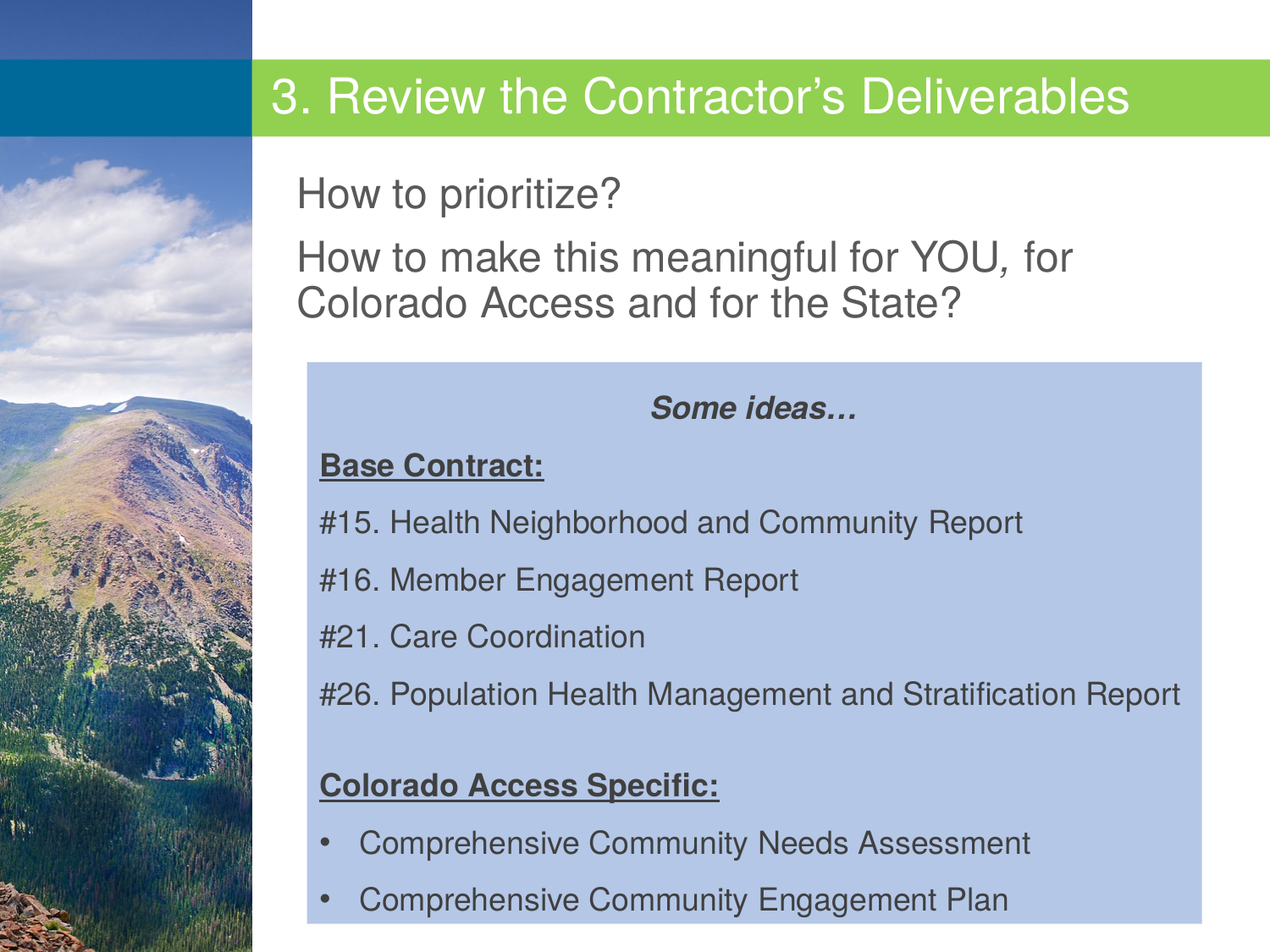

3. Review the Contractor’s Deliverables
How to prioritize?
How to make this meaningful for YOU, for Colorado Access and for the State?

Some ideas…
Base Contract:
#15. Health Neighborhood and Community Report
#16. Member Engagement Report
#21. Care Coordination
#26. Population Health Management and Stratification Report

Colorado Access Specific:
Comprehensive Community Needs Assessment
Comprehensive Community Engagement Plan